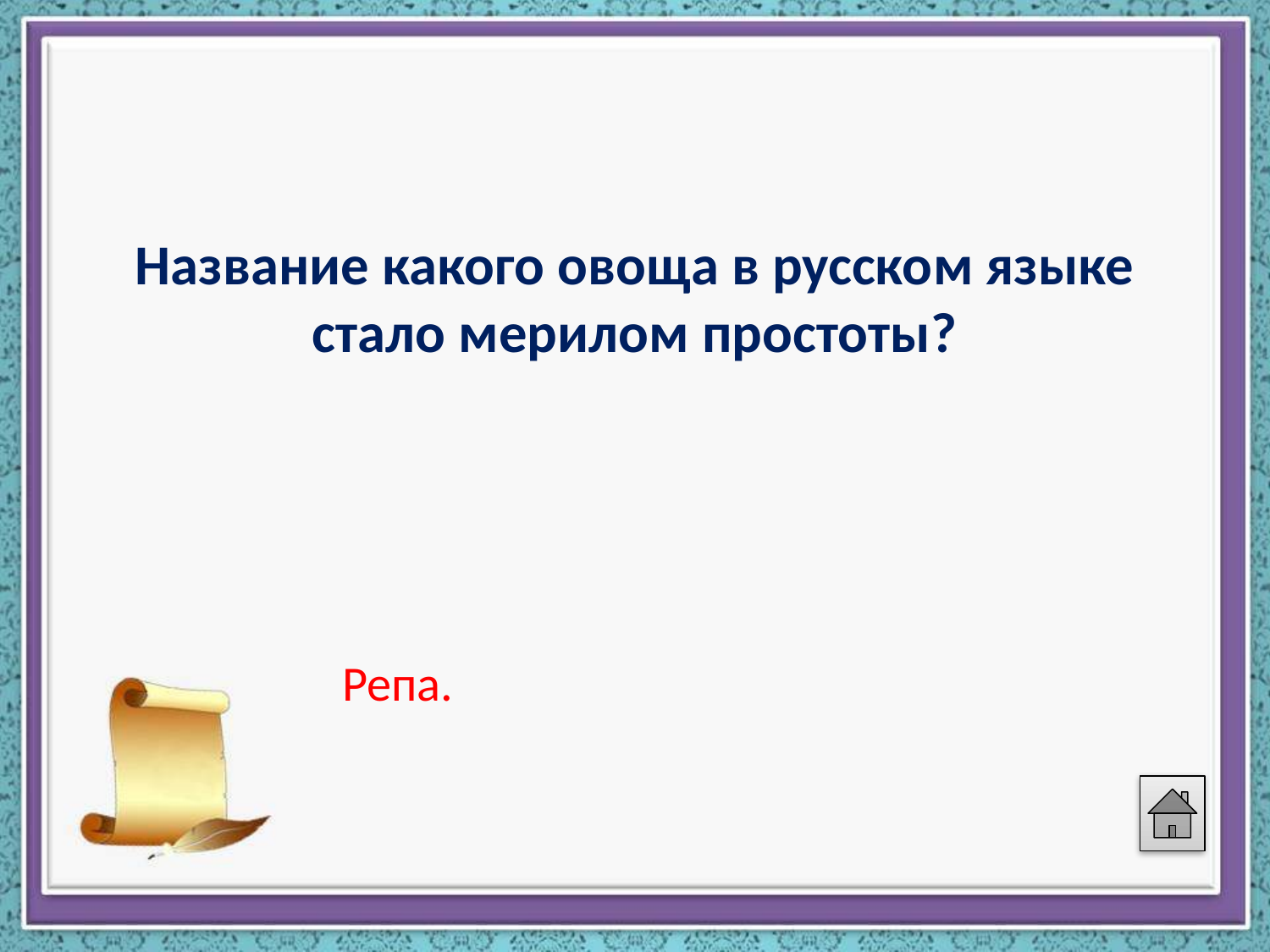

#
Название какого овоща в русском языке стало мерилом простоты?
Репа.